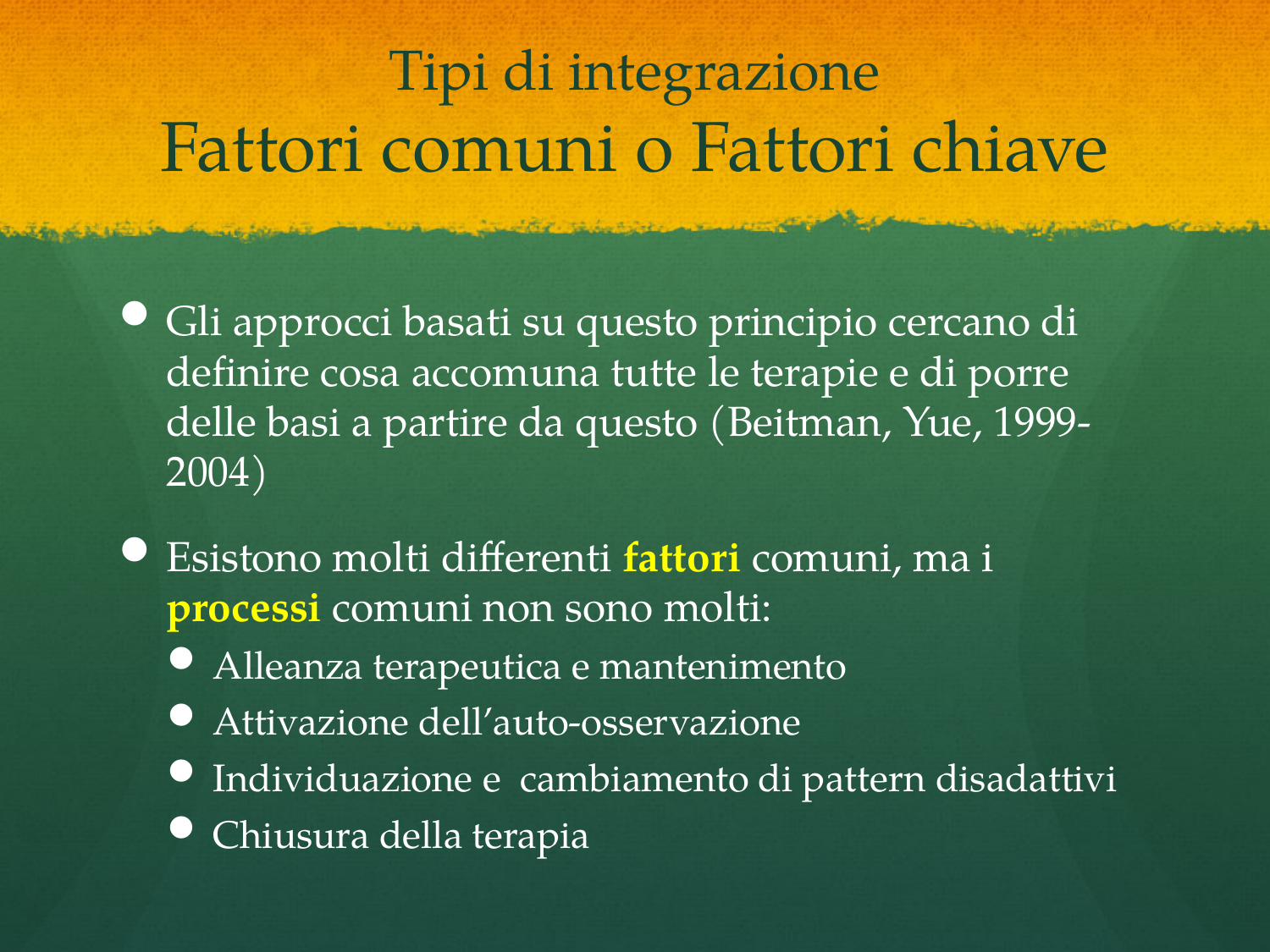

# Tipi di integrazione Fattori comuni o Fattori chiave
Gli approcci basati su questo principio cercano di definire cosa accomuna tutte le terapie e di porre delle basi a partire da questo (Beitman, Yue, 1999-2004)
Esistono molti differenti fattori comuni, ma i processi comuni non sono molti:
Alleanza terapeutica e mantenimento
Attivazione dell’auto-osservazione
Individuazione e  cambiamento di pattern disadattivi
Chiusura della terapia